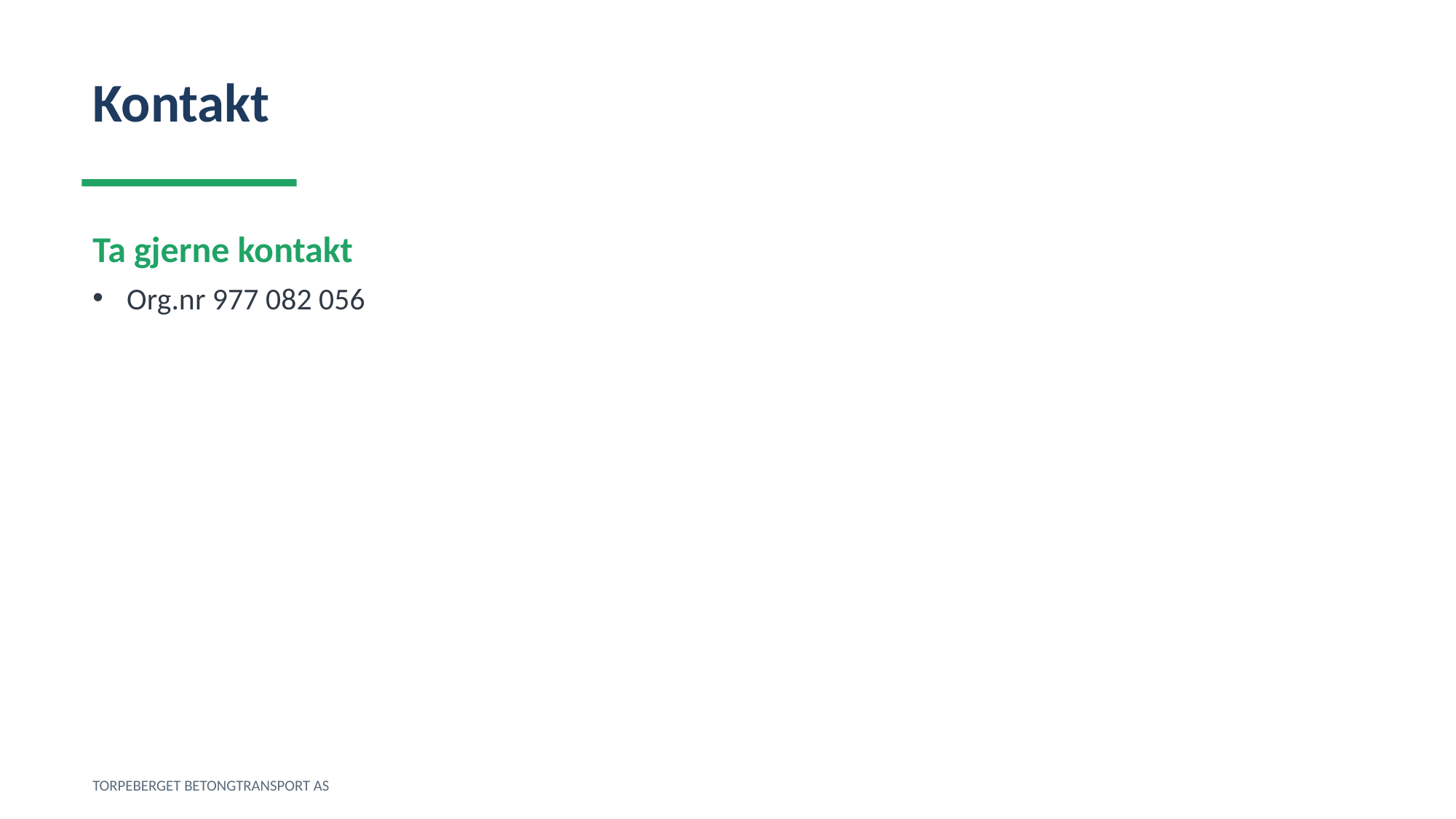

Kontakt

Ta gjerne kontakt
Org.nr 977 082 056
TORPEBERGET BETONGTRANSPORT AS